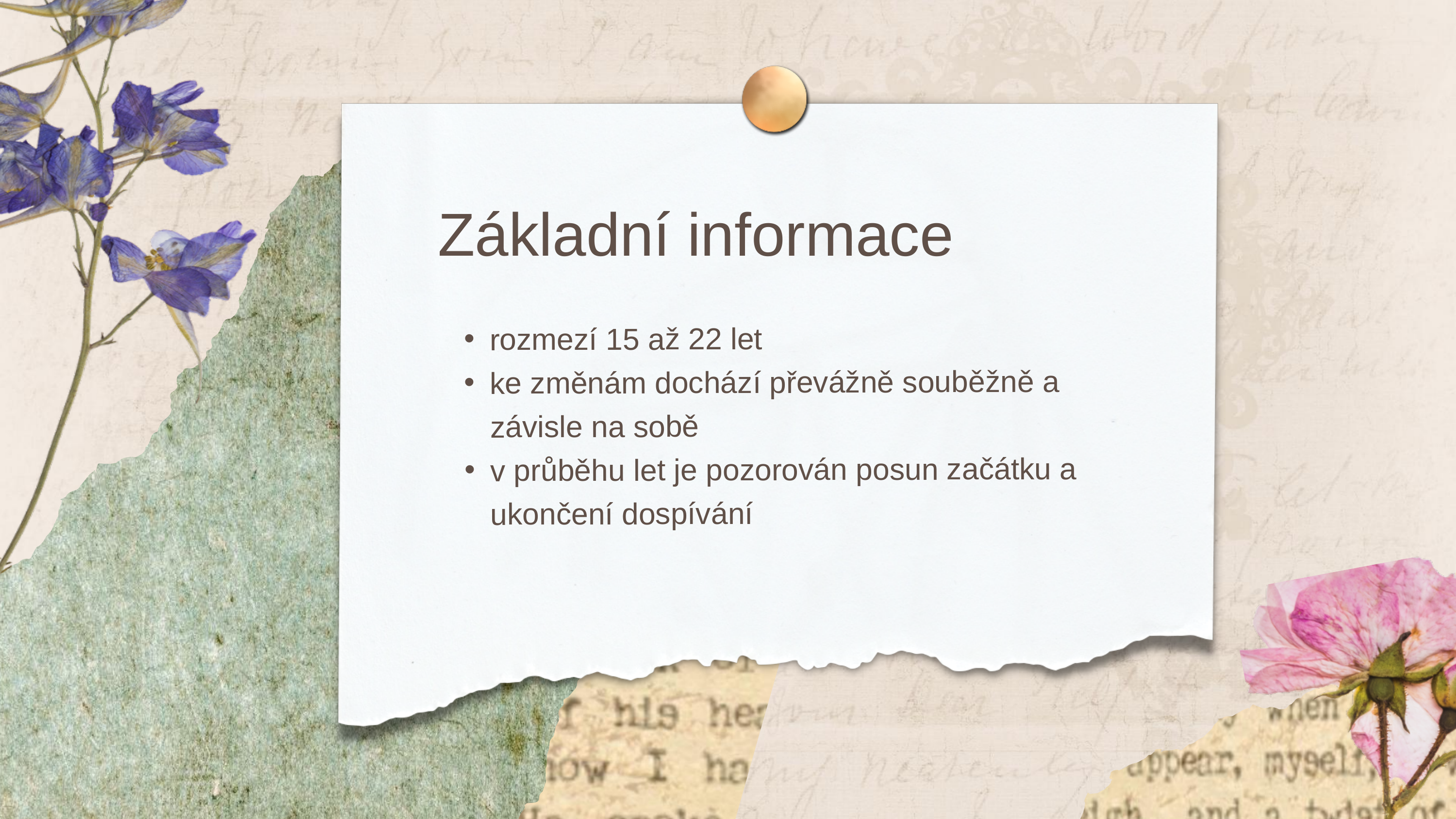

Základní informace
rozmezí 15 až 22 let
ke změnám dochází převážně souběžně a závisle na sobě
v průběhu let je pozorován posun začátku a ukončení dospívání